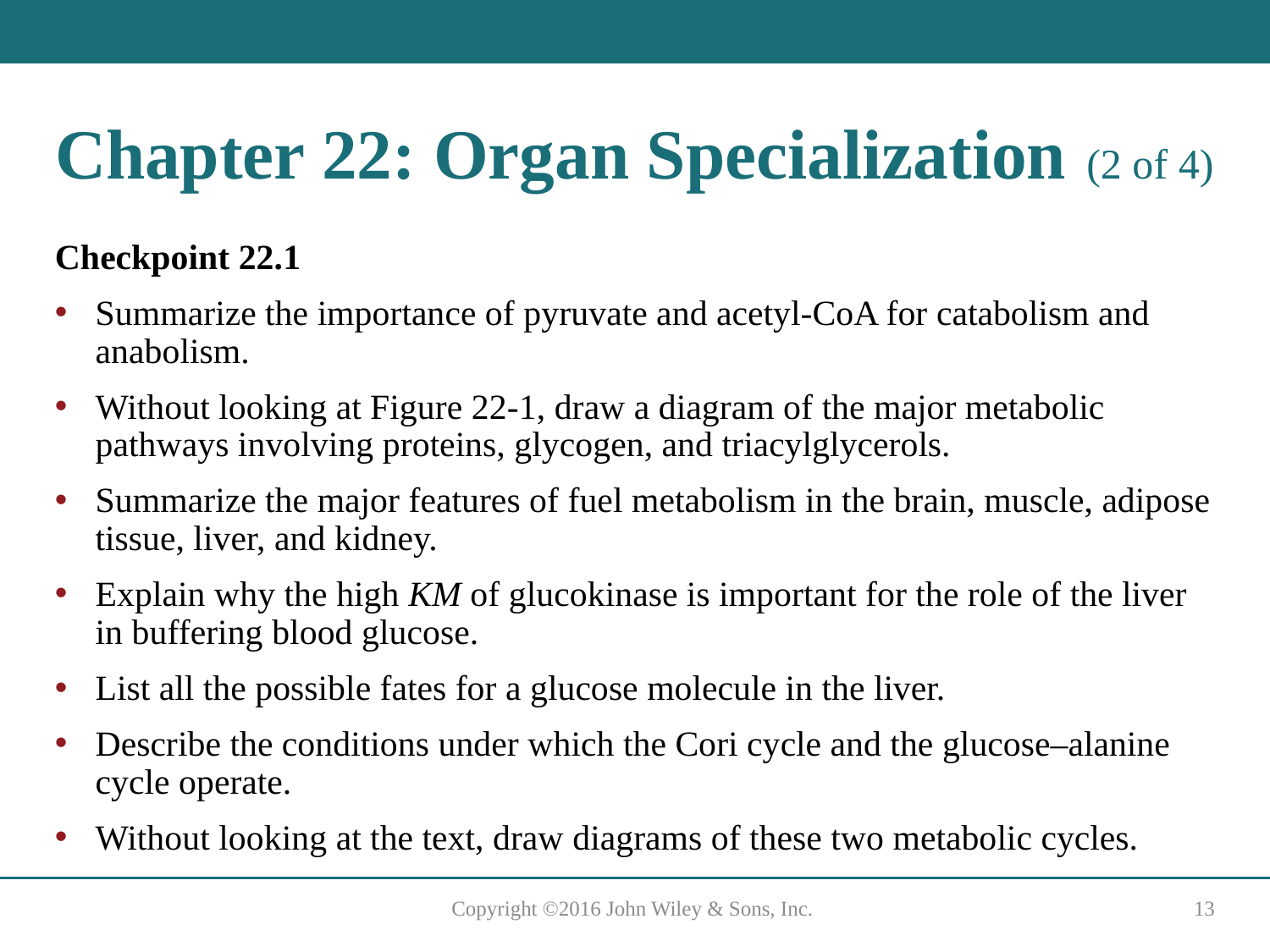

# Chapter 22: Organ Specialization (2 of 4)
Checkpoint 22.1
Summarize the importance of pyruvate and acetyl-CoA for catabolism and anabolism.
Without looking at Figure 22-1, draw a diagram of the major metabolic pathways involving proteins, glycogen, and triacylglycerols.
Summarize the major features of fuel metabolism in the brain, muscle, adipose tissue, liver, and kidney.
Explain why the high KM of glucokinase is important for the role of the liver in buffering blood glucose.
List all the possible fates for a glucose molecule in the liver.
Describe the conditions under which the Cori cycle and the glucose–alanine cycle operate.
Without looking at the text, draw diagrams of these two metabolic cycles.
Copyright ©2016 John Wiley & Sons, Inc.
13